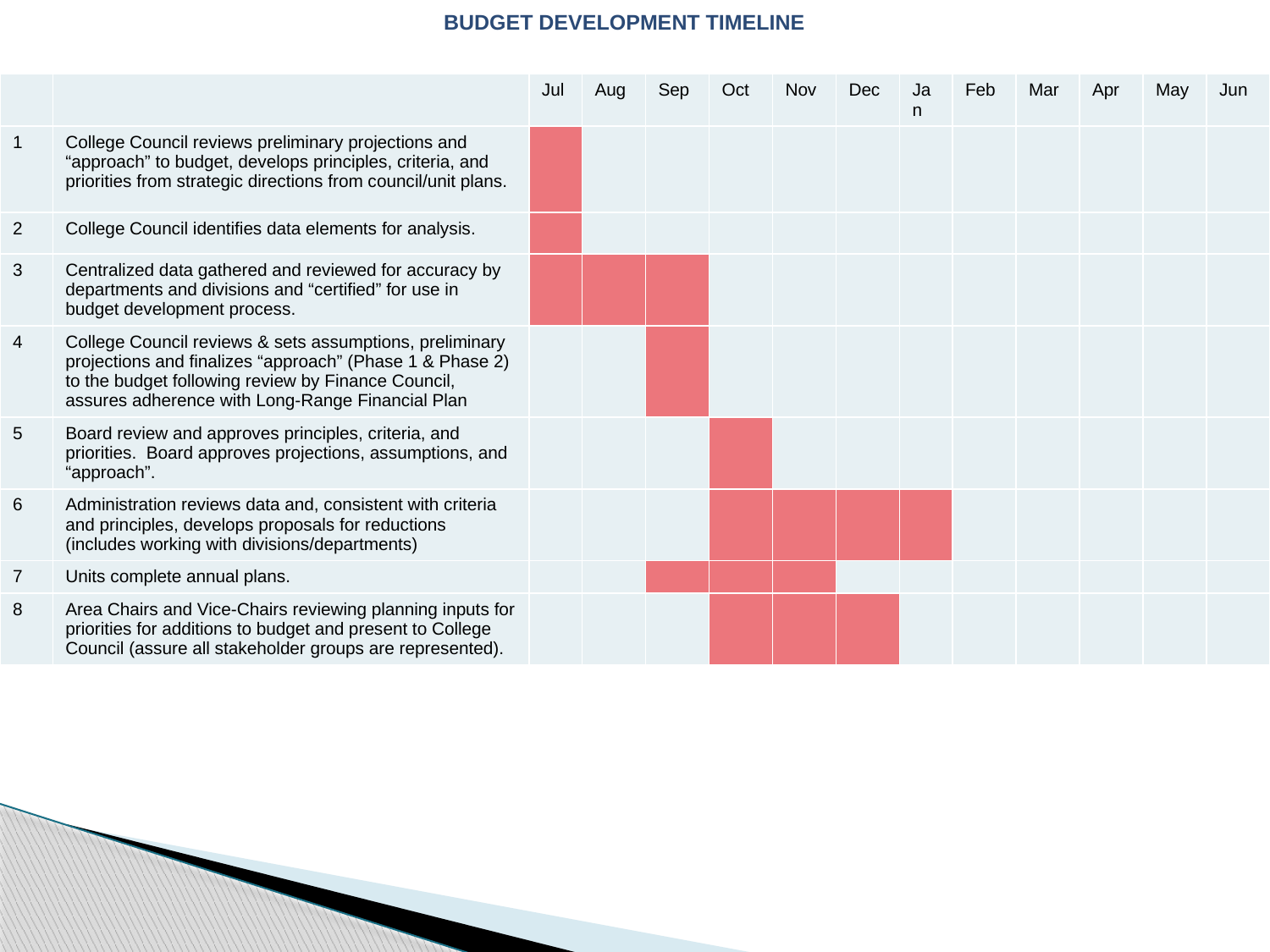

# BUDGET DEVELOPMENT TIMELINE
|  |  | Jul | Aug | Sep | Oct | Nov | Dec | Jan | Feb | Mar | Apr | May | Jun |
| --- | --- | --- | --- | --- | --- | --- | --- | --- | --- | --- | --- | --- | --- |
| 1 | College Council reviews preliminary projections and “approach” to budget, develops principles, criteria, and priorities from strategic directions from council/unit plans. |  |  |  |  |  |  |  |  |  |  |  |  |
| 2 | College Council identifies data elements for analysis. |  |  |  |  |  |  |  |  |  |  |  |  |
| 3 | Centralized data gathered and reviewed for accuracy by departments and divisions and “certified” for use in budget development process. |  |  |  |  |  |  |  |  |  |  |  |  |
| 4 | College Council reviews & sets assumptions, preliminary projections and finalizes “approach” (Phase 1 & Phase 2) to the budget following review by Finance Council, assures adherence with Long-Range Financial Plan |  |  |  |  |  |  |  |  |  |  |  |  |
| 5 | Board review and approves principles, criteria, and priorities. Board approves projections, assumptions, and “approach”. |  |  |  |  |  |  |  |  |  |  |  |  |
| 6 | Administration reviews data and, consistent with criteria and principles, develops proposals for reductions (includes working with divisions/departments) |  |  |  |  |  |  |  |  |  |  |  |  |
| 7 | Units complete annual plans. |  |  |  |  |  |  |  |  |  |  |  |  |
| 8 | Area Chairs and Vice-Chairs reviewing planning inputs for priorities for additions to budget and present to College Council (assure all stakeholder groups are represented). |  |  |  |  |  |  |  |  |  |  |  |  |